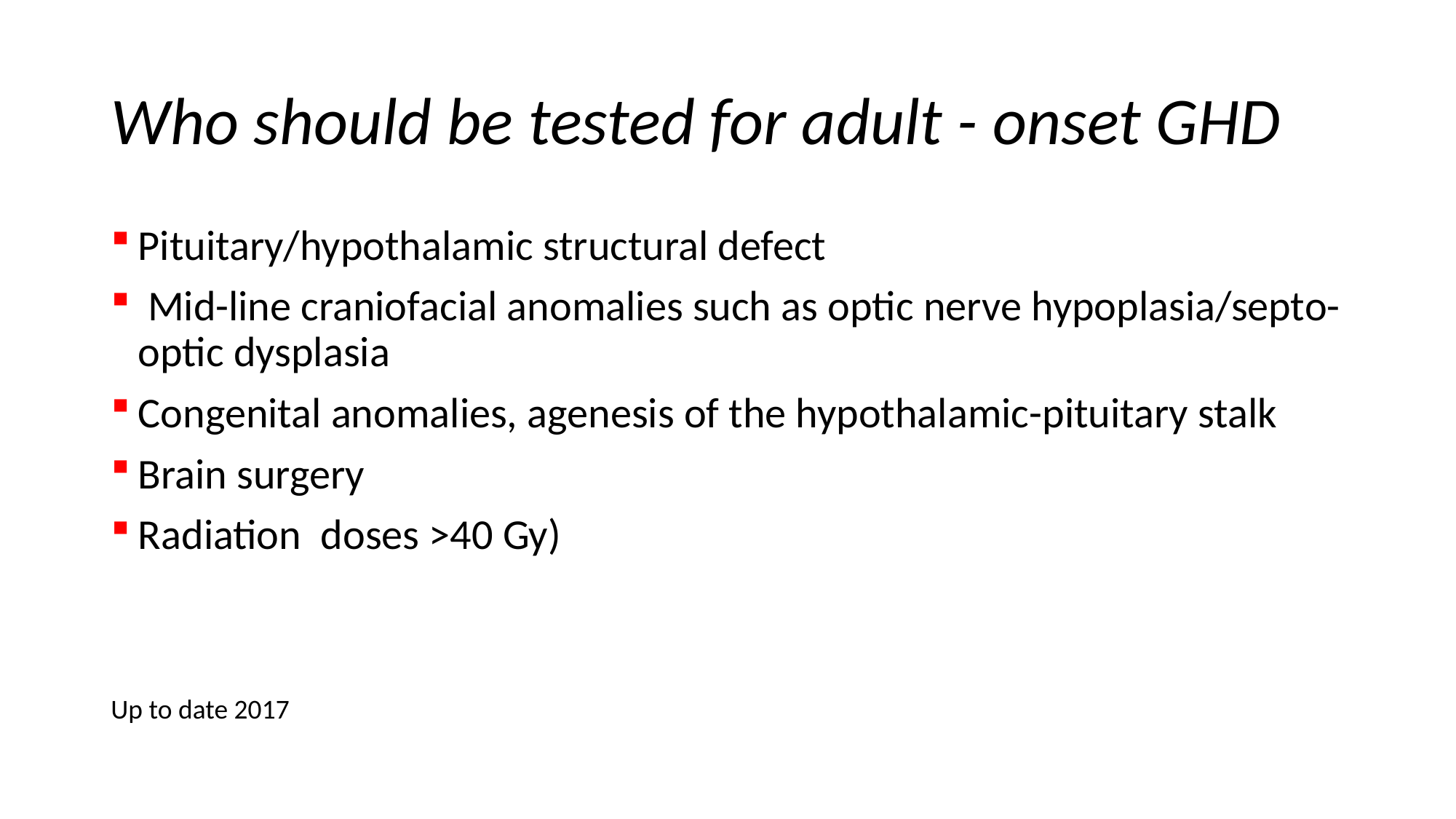

# Who should be tested for adult - onset GHD
Pituitary/hypothalamic structural defect
 Mid-line craniofacial anomalies such as optic nerve hypoplasia/septo-optic dysplasia
Congenital anomalies, agenesis of the hypothalamic-pituitary stalk
Brain surgery
Radiation  doses >40 Gy)

Up to date 2017